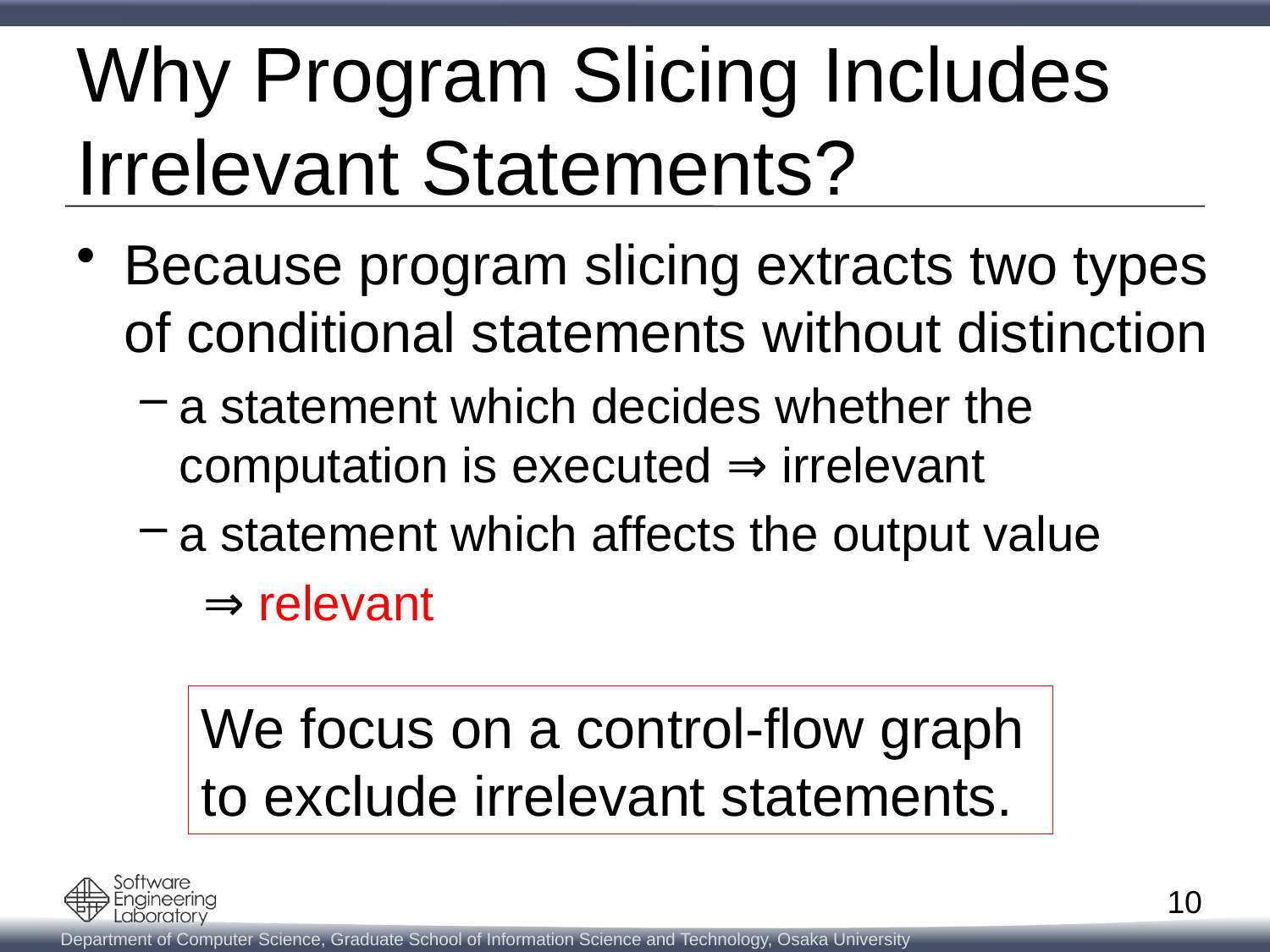

# Why Program Slicing Includes Irrelevant Statements?
Because program slicing extracts two types of conditional statements without distinction
a statement which decides whether the computation is executed ⇒ irrelevant
a statement which affects the output value
⇒ relevant
We focus on a control-flow graph
to exclude irrelevant statements.
10